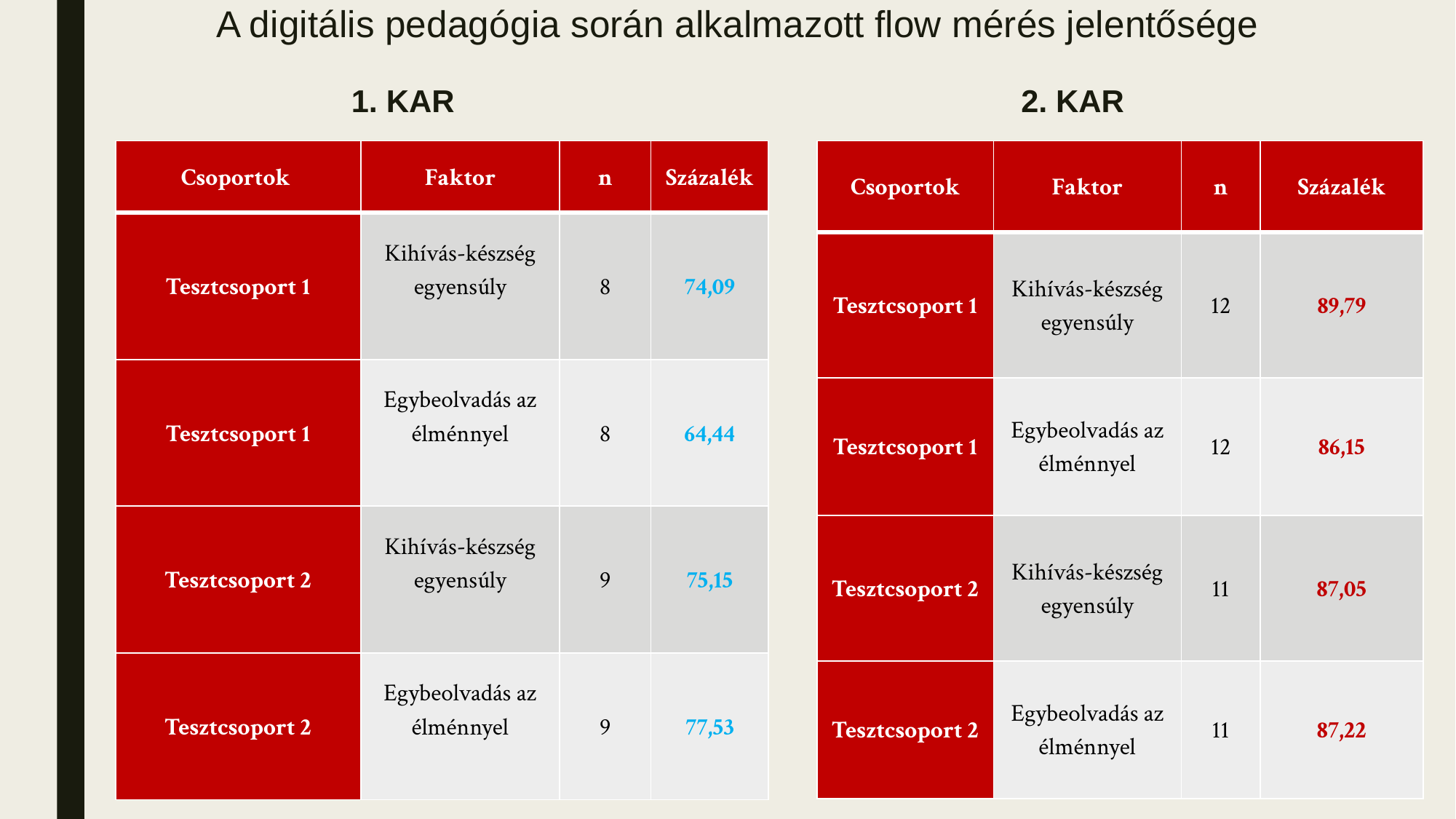

# A digitális pedagógia során alkalmazott flow mérés jelentősége 1. KAR                                                                 2. KAR
| Csoportok | Faktor | n | Százalék |
| --- | --- | --- | --- |
| Tesztcsoport 1 | Kihívás-készség egyensúly | 12 | 89,79 |
| Tesztcsoport 1 | Egybeolvadás az élménnyel | 12 | 86,15 |
| Tesztcsoport 2 | Kihívás-készség egyensúly | 11 | 87,05 |
| Tesztcsoport 2 | Egybeolvadás az élménnyel | 11 | 87,22 |
| Csoportok | Faktor | n | Százalék |
| --- | --- | --- | --- |
| Tesztcsoport 1 | Kihívás-készség egyensúly | 8 | 74,09 |
| Tesztcsoport 1 | Egybeolvadás az élménnyel | 8 | 64,44 |
| Tesztcsoport 2 | Kihívás-készség egyensúly | 9 | 75,15 |
| Tesztcsoport 2 | Egybeolvadás az élménnyel | 9 | 77,53 |